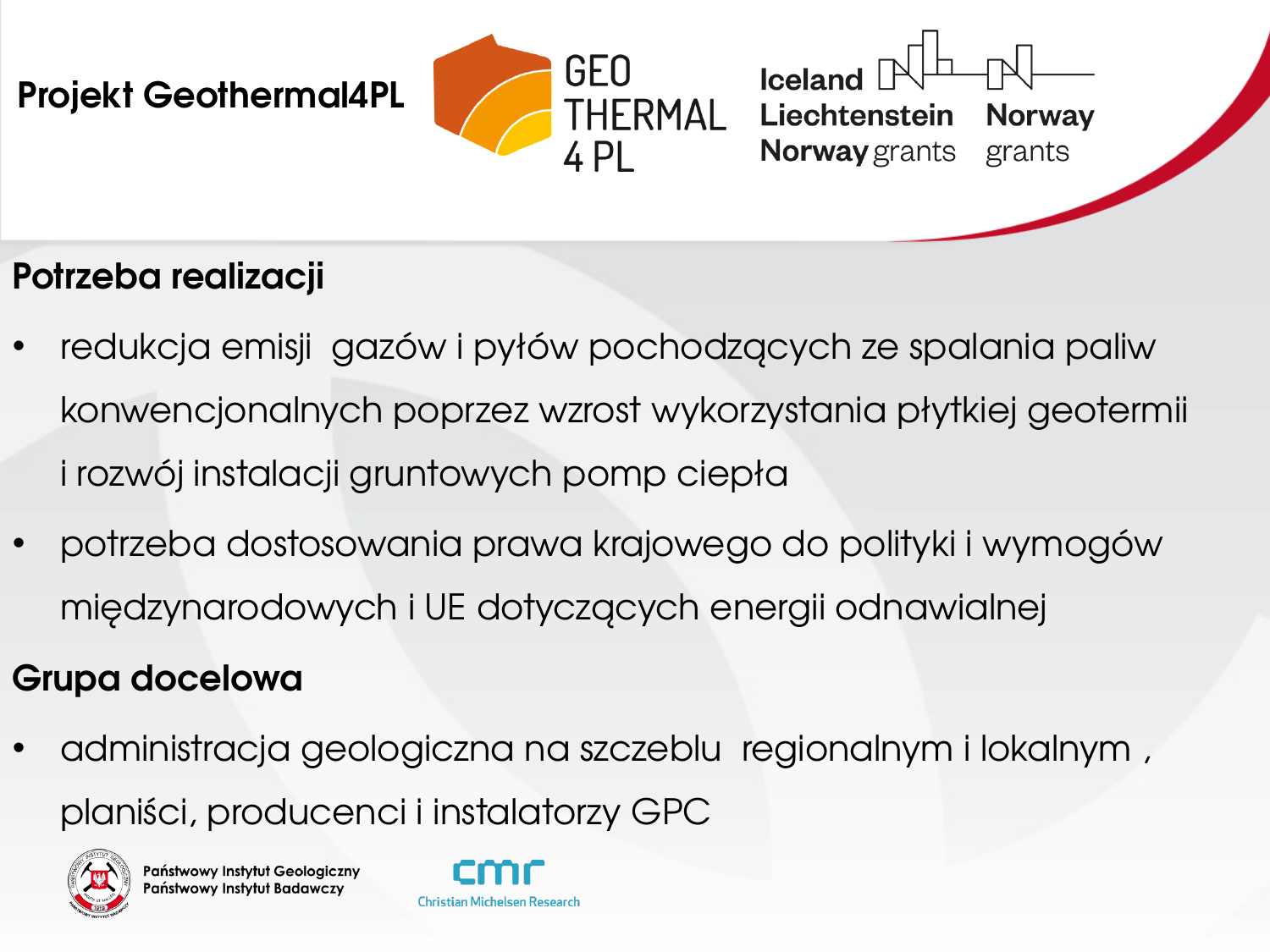

Projekt Geothermal4PL

Potrzeba realizacji
redukcja emisji  gazów i pyłów pochodzących ze spalania paliw konwencjonalnych poprzez wzrost wykorzystania płytkiej geotermii
i rozwój instalacji gruntowych pomp ciepła
potrzeba dostosowania prawa krajowego do polityki i wymogów międzynarodowych i UE dotyczących energii odnawialnej
Grupa docelowa
administracja geologiczna na szczeblu  regionalnym i lokalnym , planiści, producenci i instalatorzy GPC